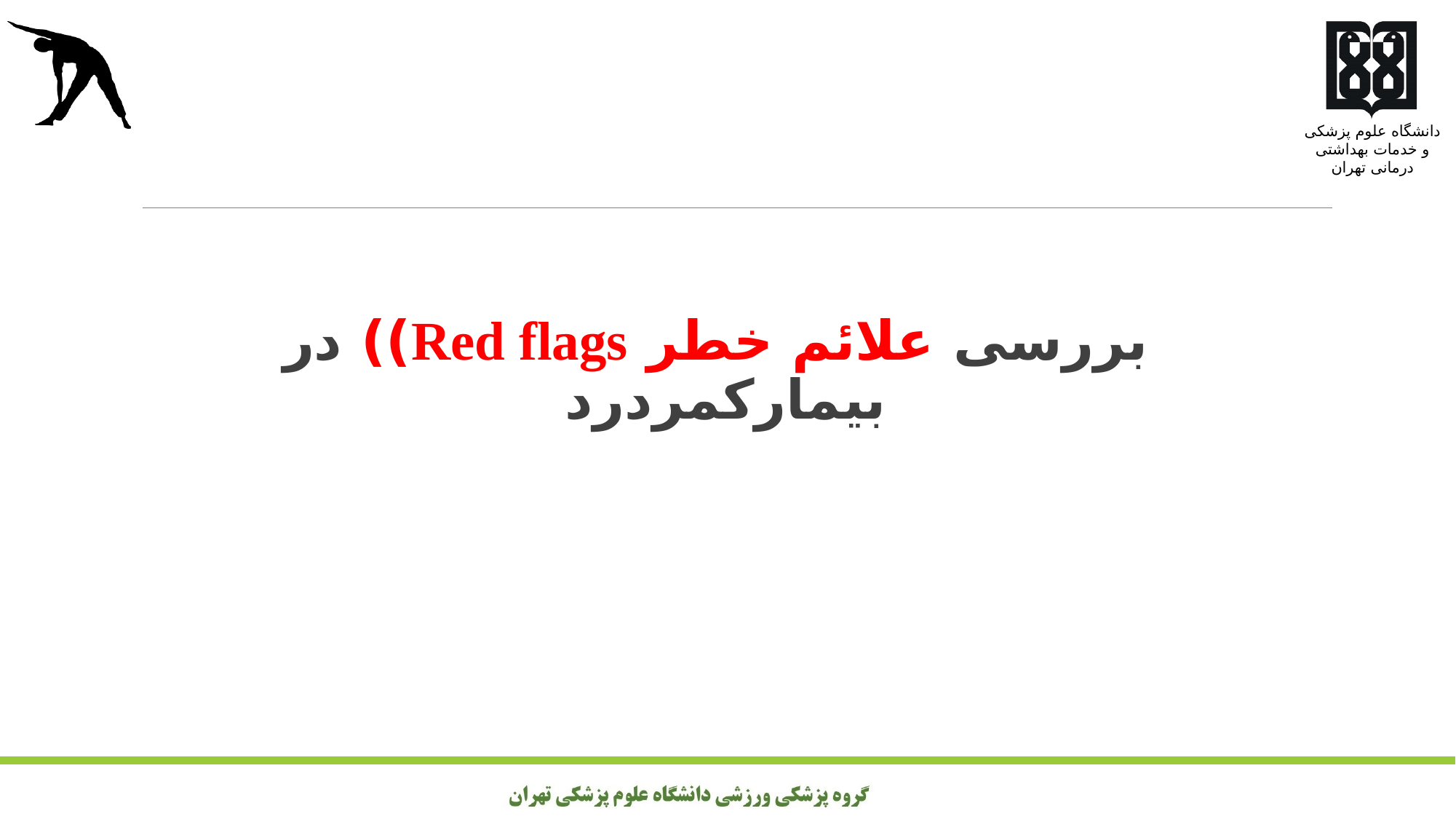

#

 بررسی علائم خطر Red flags)) در بیمارکمردرد